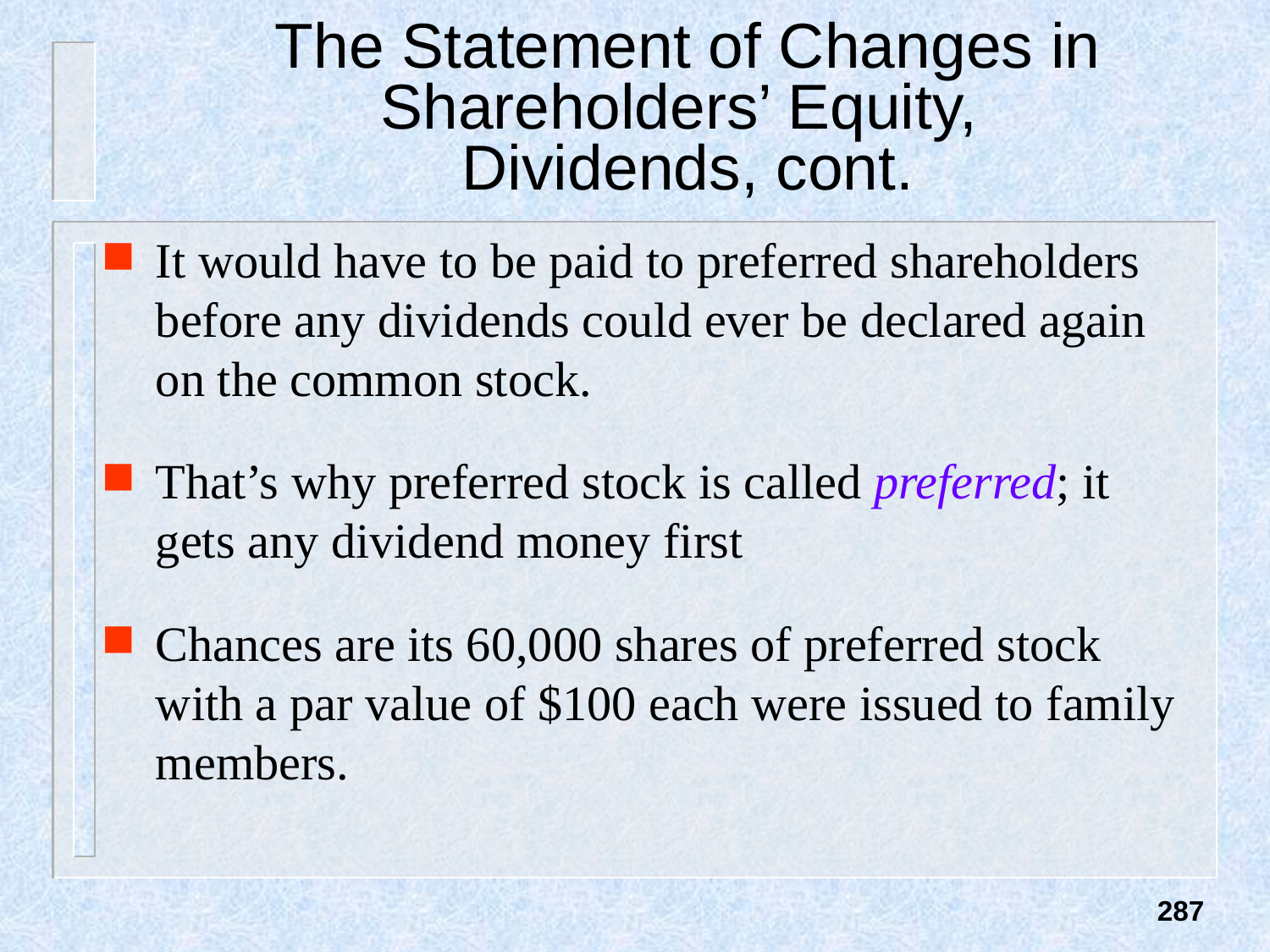

# The Statement of Changes in Shareholders’ Equity, Dividends, cont.
It would have to be paid to preferred shareholders before any dividends could ever be declared again on the common stock.

That’s why preferred stock is called preferred; it gets any dividend money first

Chances are its 60,000 shares of preferred stock with a par value of $100 each were issued to family members.
287